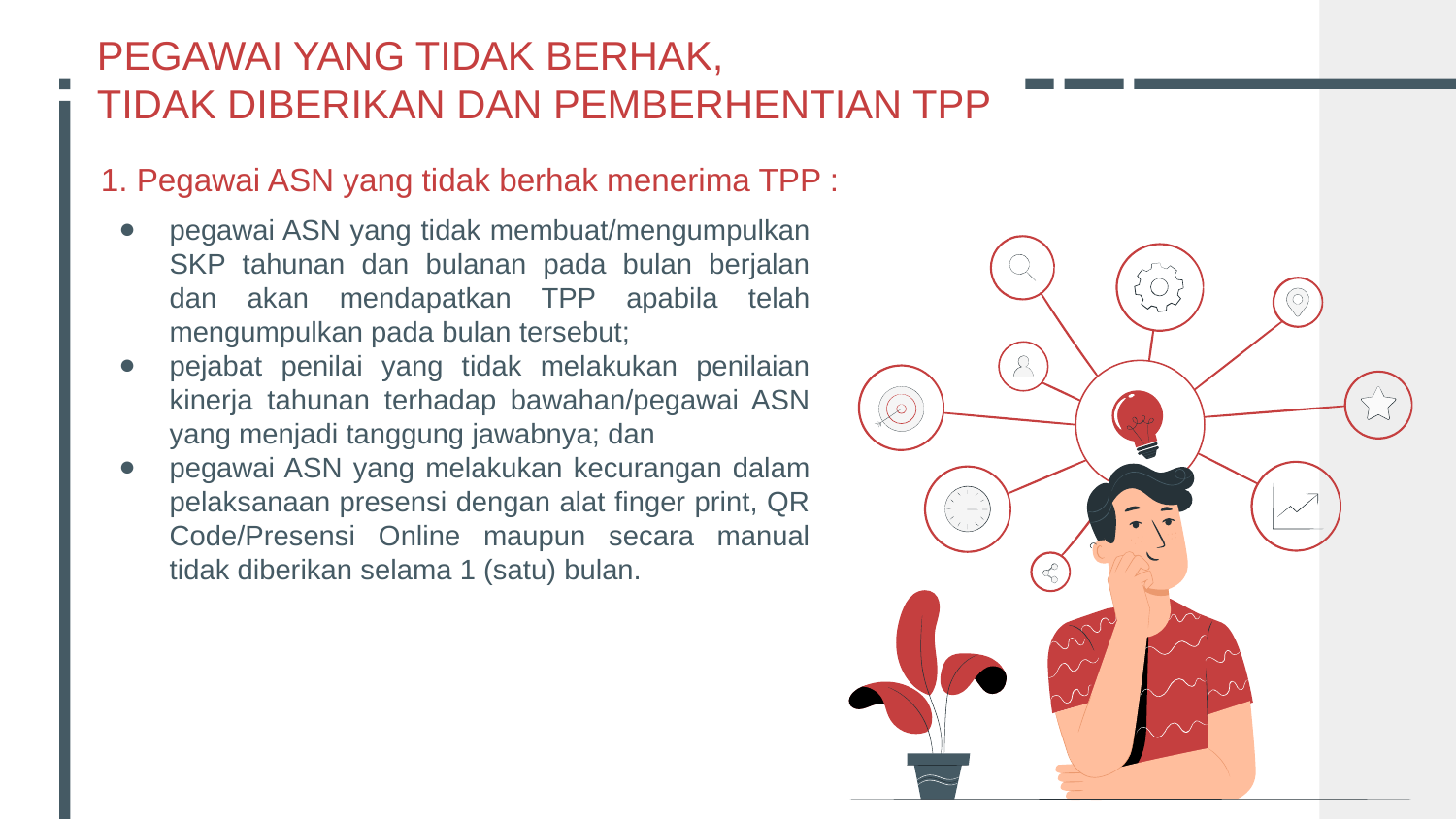

# PEGAWAI YANG TIDAK BERHAK, TIDAK DIBERIKAN DAN PEMBERHENTIAN TPP
1. Pegawai ASN yang tidak berhak menerima TPP :
pegawai ASN yang tidak membuat/mengumpulkan SKP tahunan dan bulanan pada bulan berjalan dan akan mendapatkan TPP apabila telah mengumpulkan pada bulan tersebut;
pejabat penilai yang tidak melakukan penilaian kinerja tahunan terhadap bawahan/pegawai ASN yang menjadi tanggung jawabnya; dan
pegawai ASN yang melakukan kecurangan dalam pelaksanaan presensi dengan alat finger print, QR Code/Presensi Online maupun secara manual tidak diberikan selama 1 (satu) bulan.